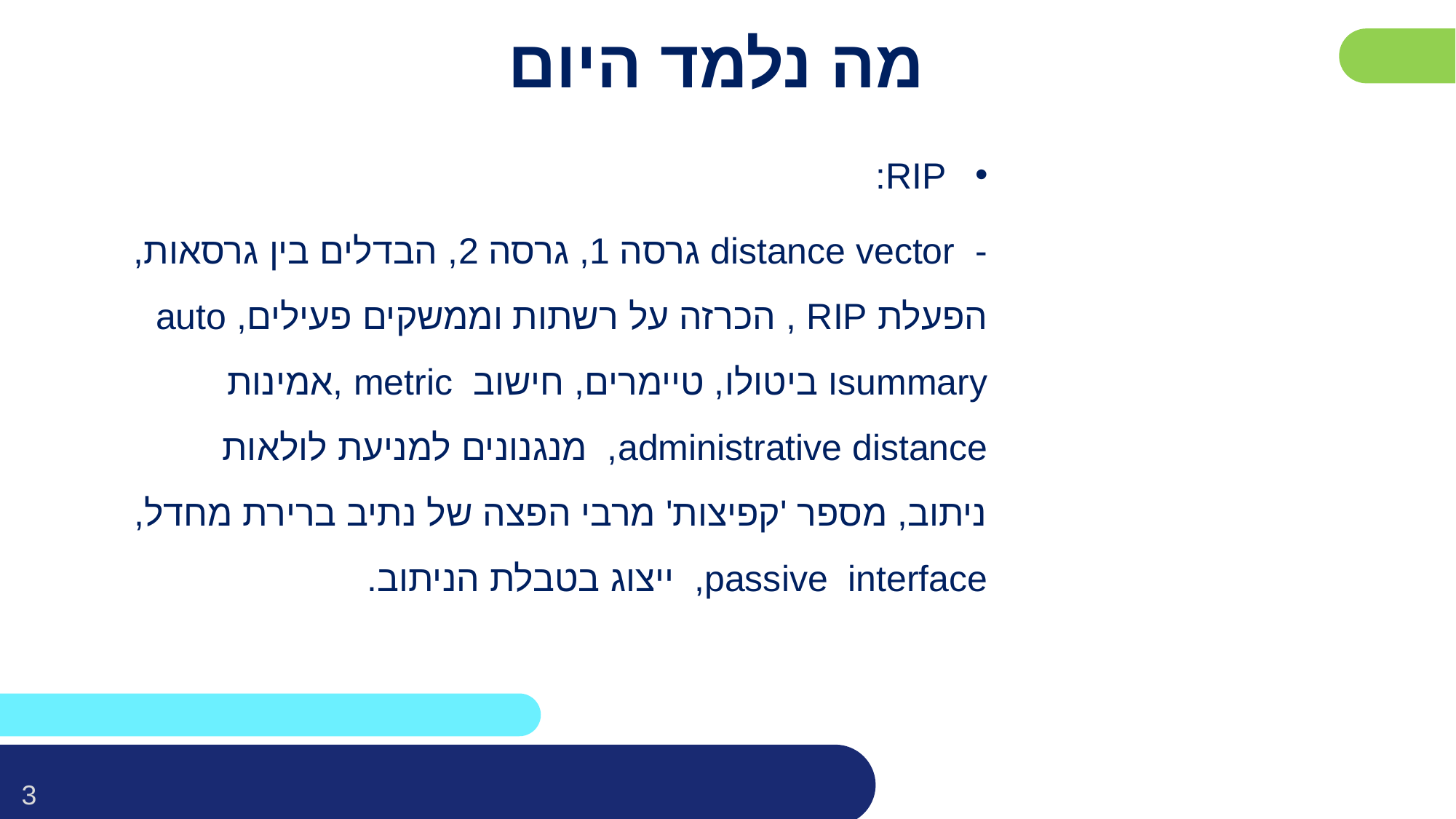

פרטו בשקופית זו את נושאי הלימוד של השיעור
# מה נלמד היום
RIP:
-  distance vector גרסה 1, גרסה 2, הבדלים בין גרסאות, הפעלת RIP , הכרזה על רשתות וממשקים פעילים, auto summaryו ביטולו, טיימרים, חישוב  metric ,אמינות administrative distance,  מנגנונים למניעת לולאות ניתוב, מספר 'קפיצות' מרבי הפצה של נתיב ברירת מחדל, passive  interface,  ייצוג בטבלת הניתוב.